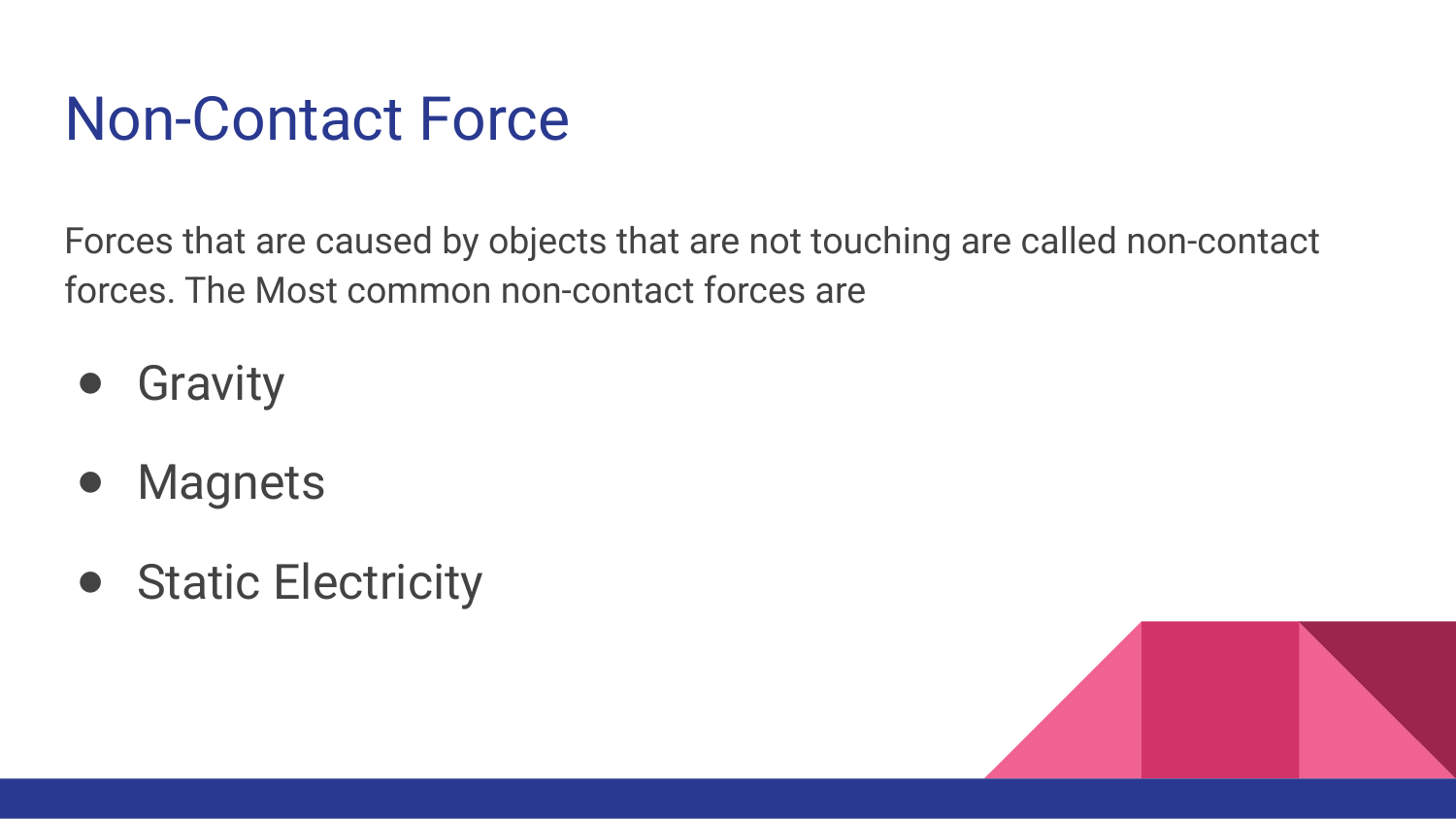

# Non-Contact Force
Forces that are caused by objects that are not touching are called non-contact forces. The Most common non-contact forces are
Gravity
Magnets
Static Electricity